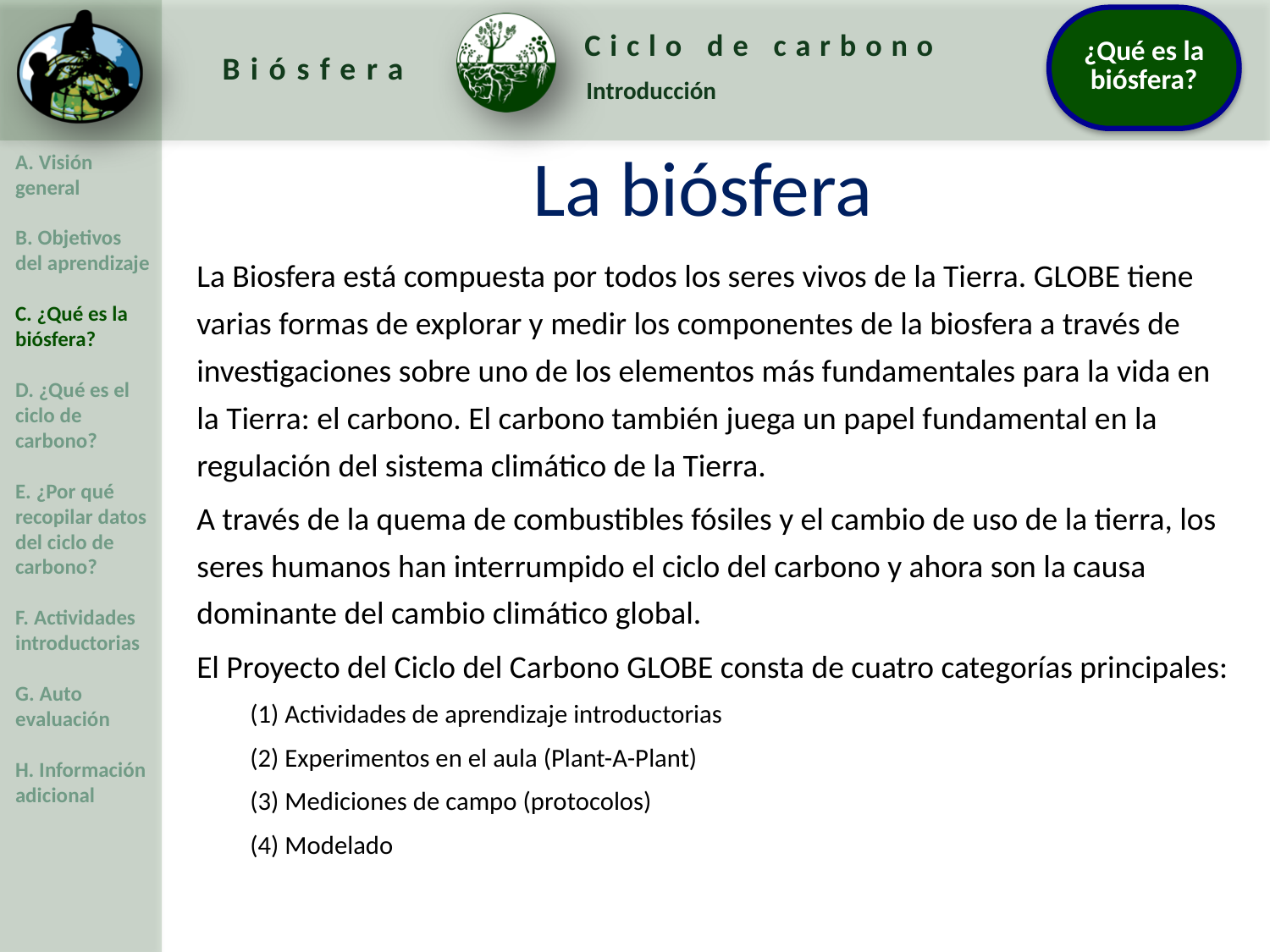

La biósfera
La Biosfera está compuesta por todos los seres vivos de la Tierra. GLOBE tiene varias formas de explorar y medir los componentes de la biosfera a través de investigaciones sobre uno de los elementos más fundamentales para la vida en la Tierra: el carbono. El carbono también juega un papel fundamental en la regulación del sistema climático de la Tierra.
A través de la quema de combustibles fósiles y el cambio de uso de la tierra, los seres humanos han interrumpido el ciclo del carbono y ahora son la causa dominante del cambio climático global.
El Proyecto del Ciclo del Carbono GLOBE consta de cuatro categorías principales:
(1) Actividades de aprendizaje introductorias
(2) Experimentos en el aula (Plant-A-Plant)
(3) Mediciones de campo (protocolos)
(4) Modelado